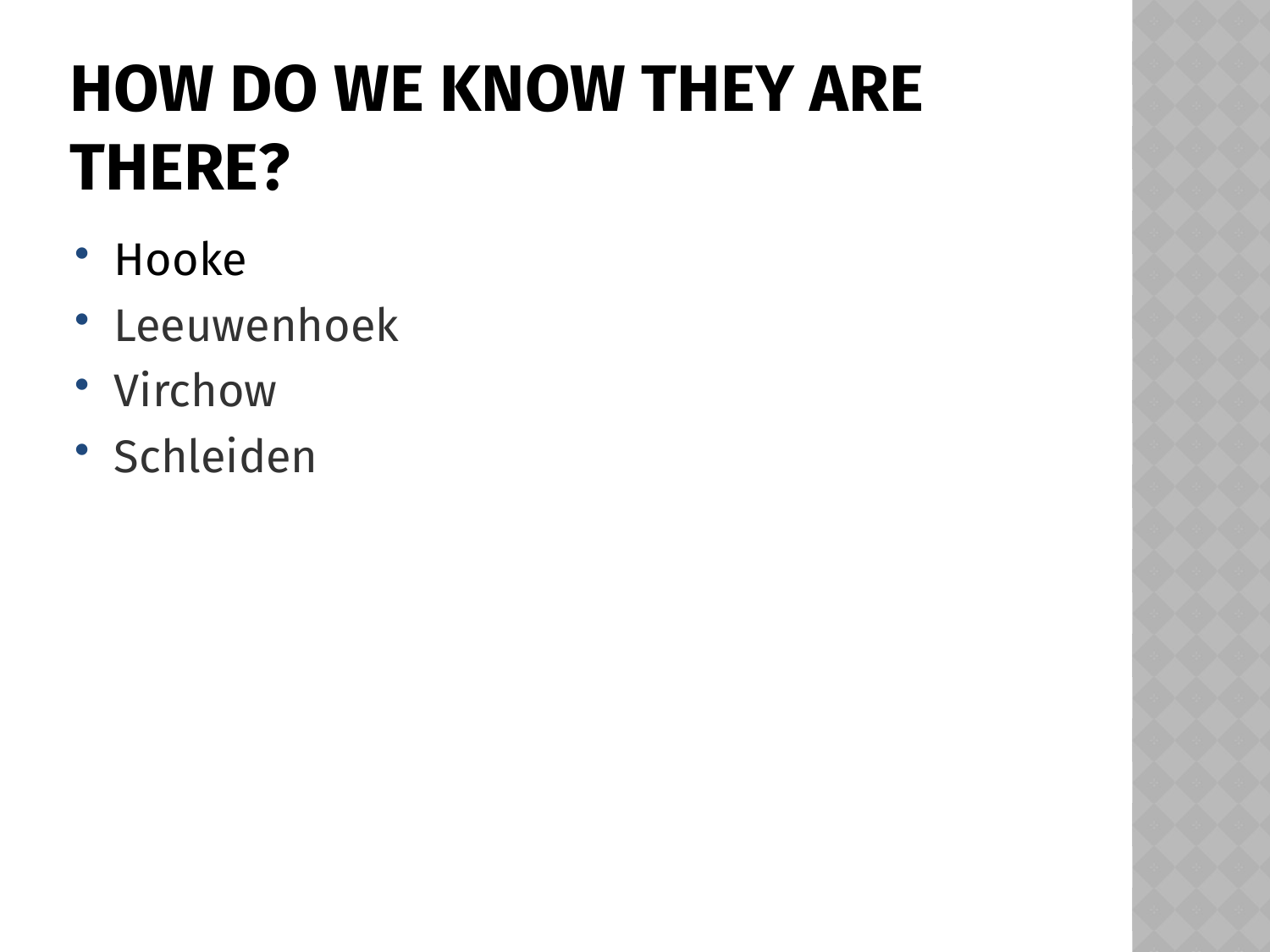

# How do we know they are there?
Hooke
Leeuwenhoek
Virchow
Schleiden